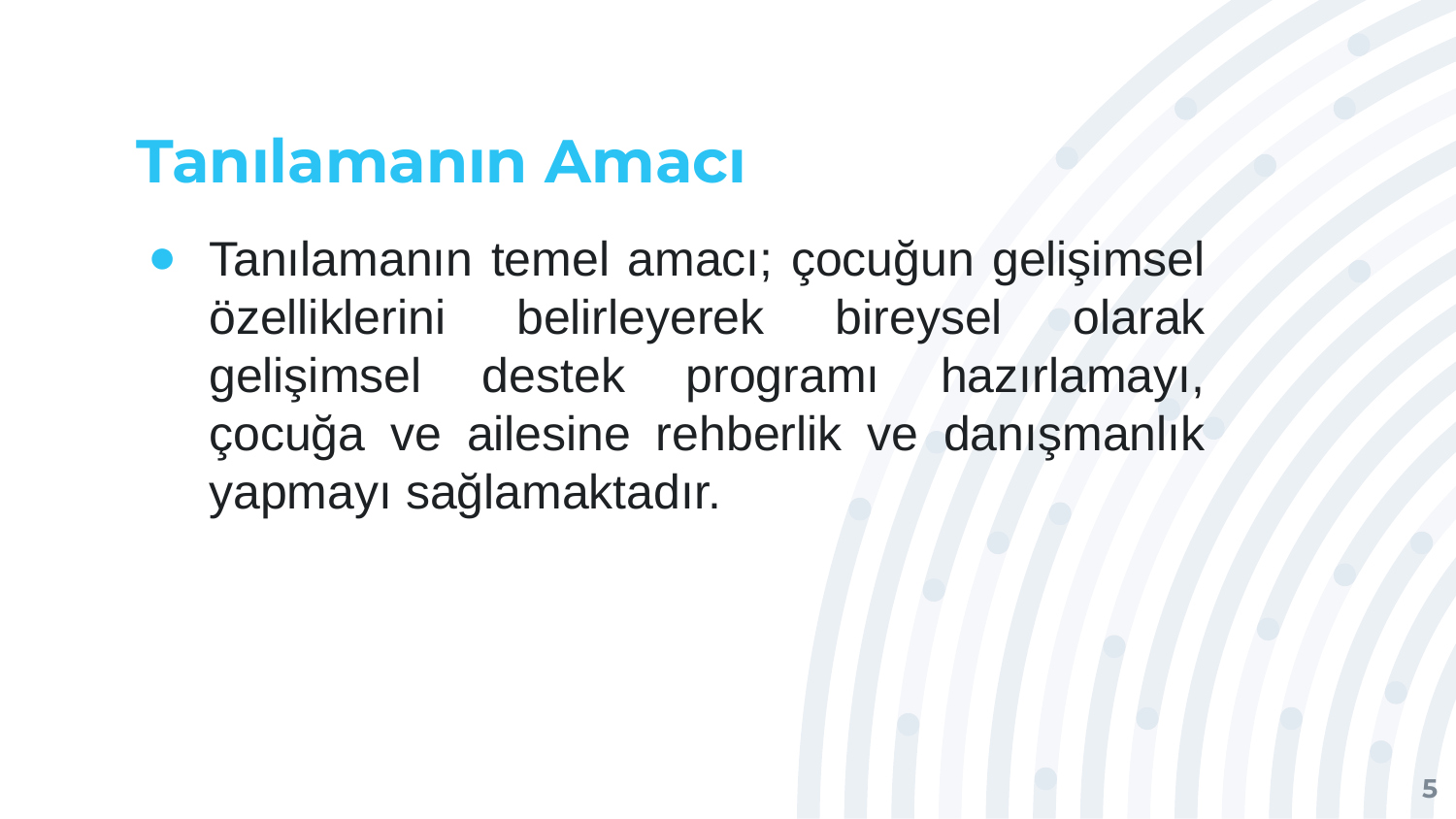

# Tanılamanın Amacı
Tanılamanın temel amacı; çocuğun gelişimsel özelliklerini belirleyerek bireysel olarak gelişimsel destek programı hazırlamayı, çocuğa ve ailesine rehberlik ve danışmanlık yapmayı sağlamaktadır.
5